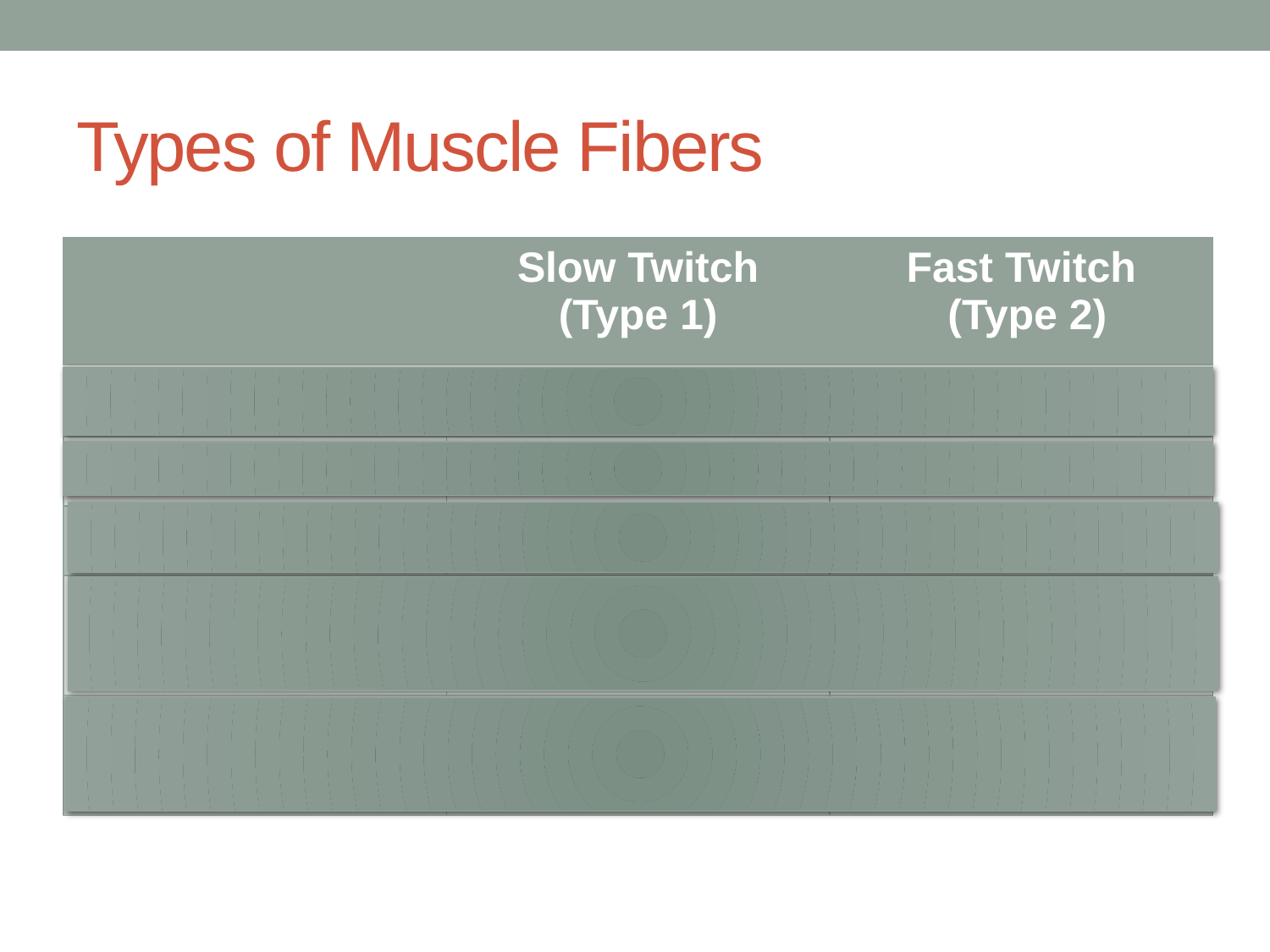

# Types of Muscle Fibers
|  | Slow Twitch (Type 1) | Fast Twitch (Type 2) |
| --- | --- | --- |
| Amt. of Mitochondria | Lots | Less |
| Blood Supply | Good (aerobic activity) | Poor (anaerobic activity) |
| Speed of Contraction | Slow | Fast |
| Time until Fatigue | Long time (longer to fatigue) | Short time (fatigue easily) |
| Type of Athlete/Sport | Endurance based (Marathon runners) | Speed/Strength based (Weight lifters/Sprinters) |